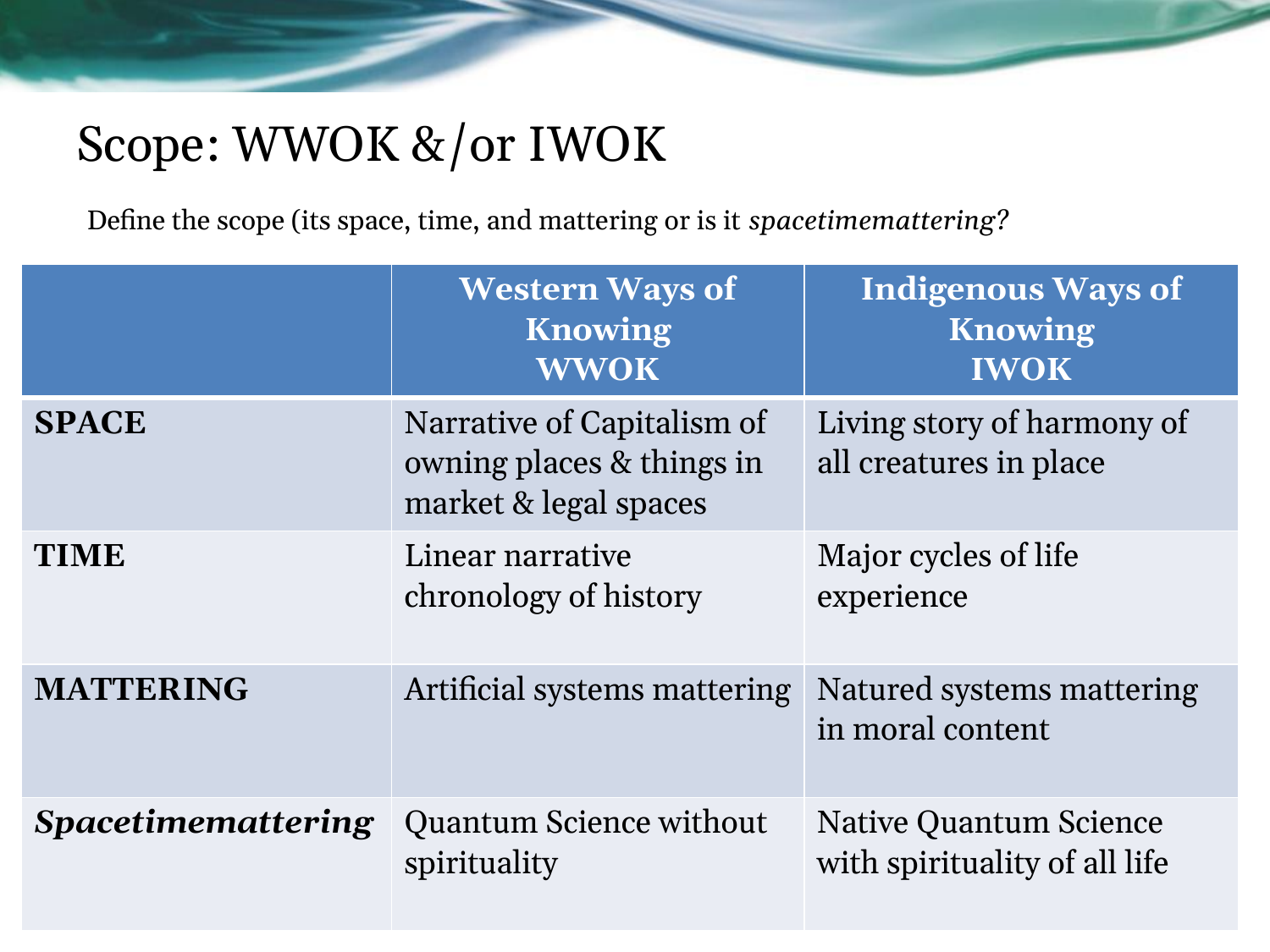

# Scope: WWOK &/or IWOK
Define the scope (its space, time, and mattering or is it spacetimemattering?

|  | Western Ways of Knowing WWOK | Indigenous Ways of Knowing IWOK |
| --- | --- | --- |
| SPACE | Narrative of Capitalism of owning places & things in market & legal spaces | Living story of harmony of all creatures in place |
| TIME | Linear narrative chronology of history | Major cycles of life experience |
| MATTERING | Artificial systems mattering | Natured systems mattering in moral content |
| Spacetimemattering | Quantum Science without spirituality | Native Quantum Science with spirituality of all life |